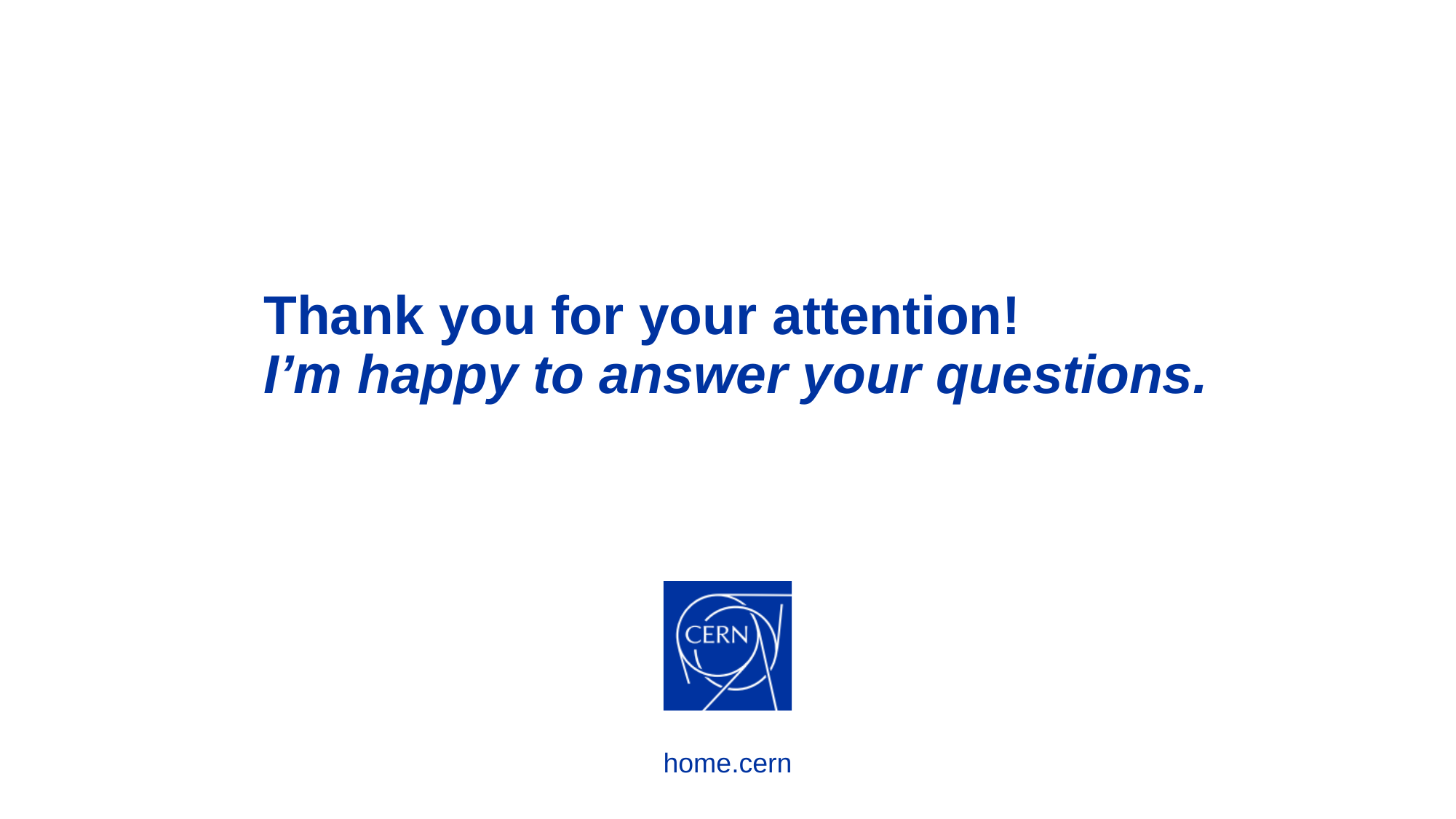

Thank you for your attention!
I’m happy to answer your questions.